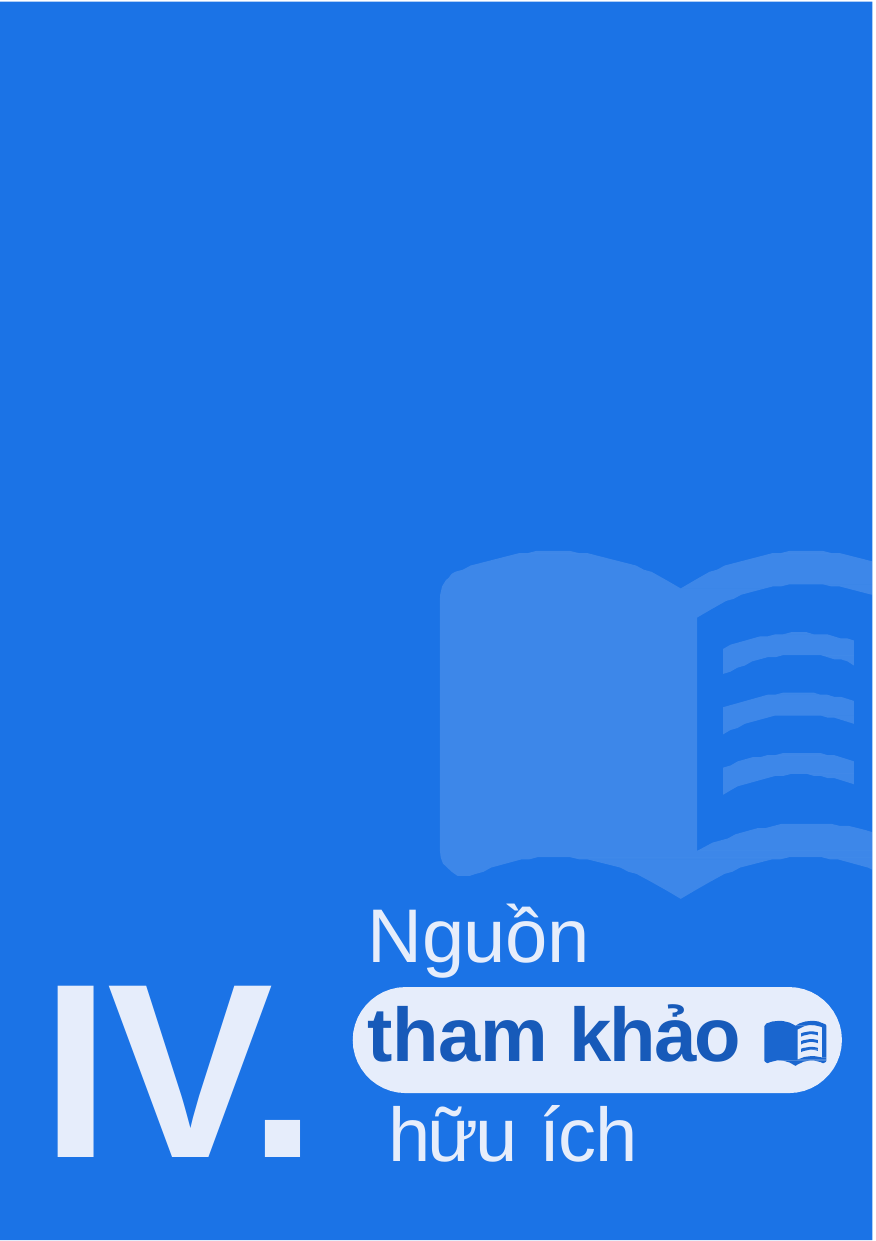

Nguồn  tham khảo  hữu ích
IV.

29